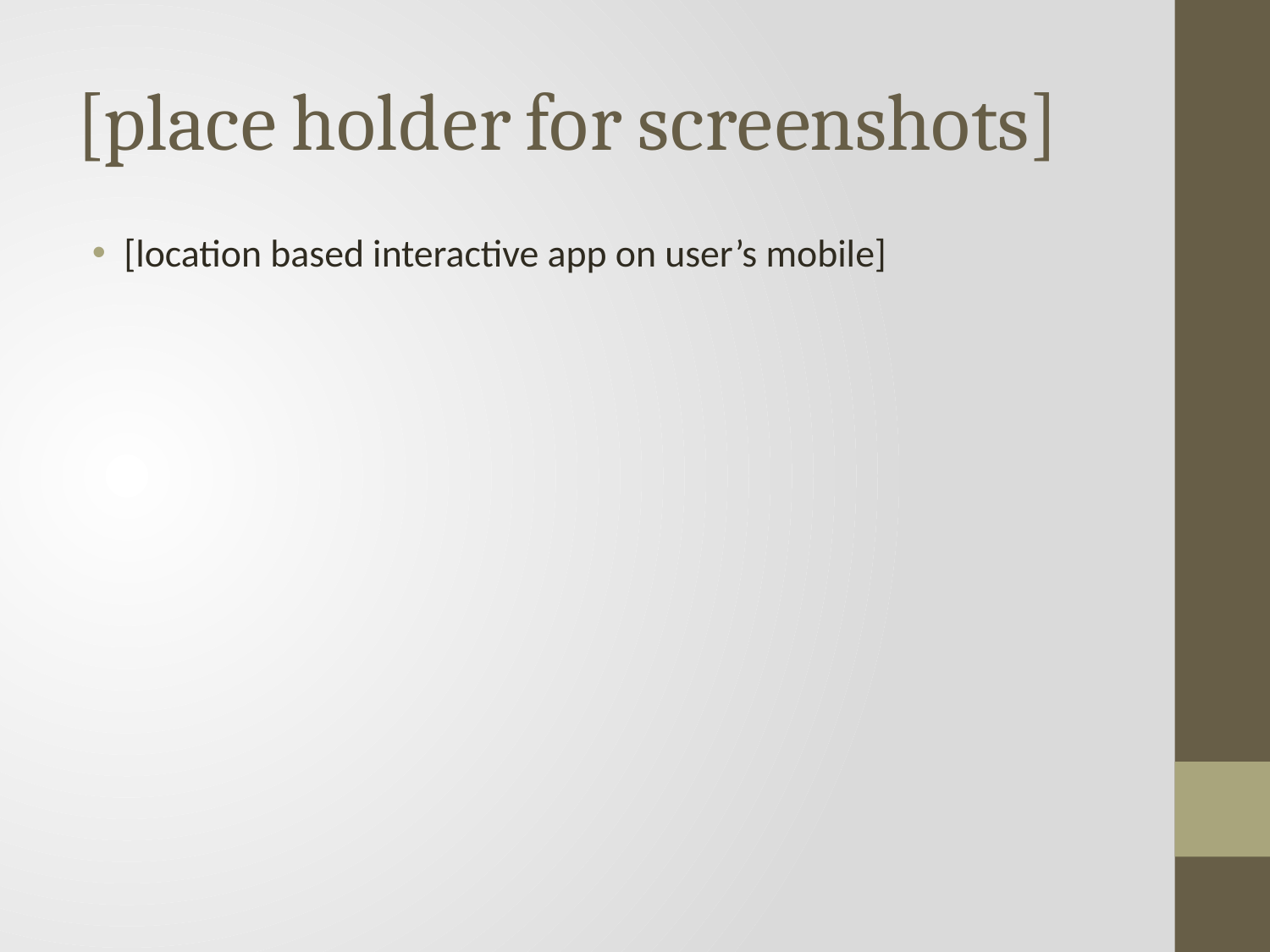

# [place holder for screenshots]
[location based interactive app on user’s mobile]